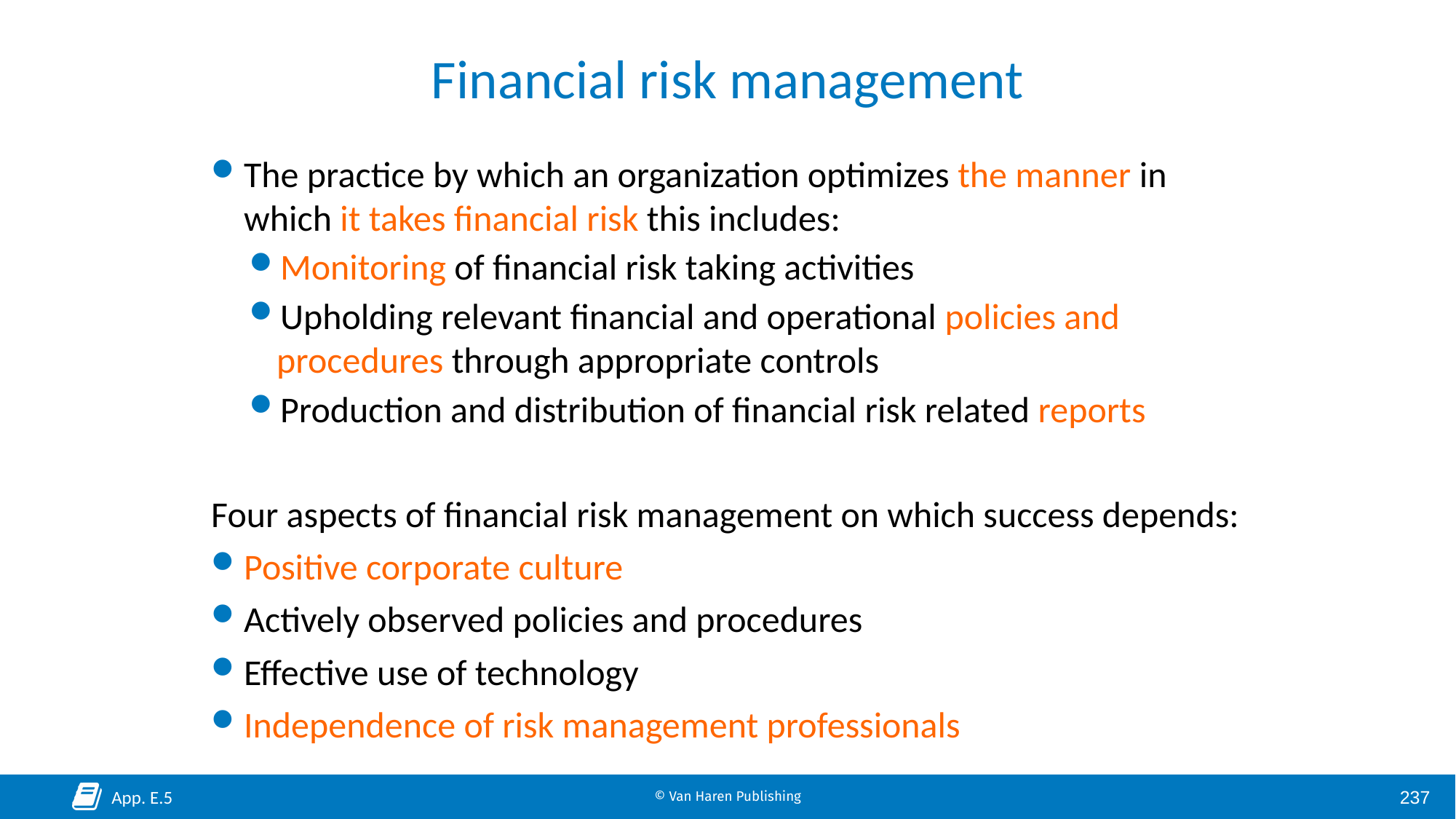

# Financial risk management
The practice by which an organization optimizes the manner in which it takes financial risk this includes:
Monitoring of financial risk taking activities
Upholding relevant financial and operational policies and procedures through appropriate controls
Production and distribution of financial risk related reports

Four aspects of financial risk management on which success depends:
Positive corporate culture
Actively observed policies and procedures
Effective use of technology
Independence of risk management professionals

App. E.5